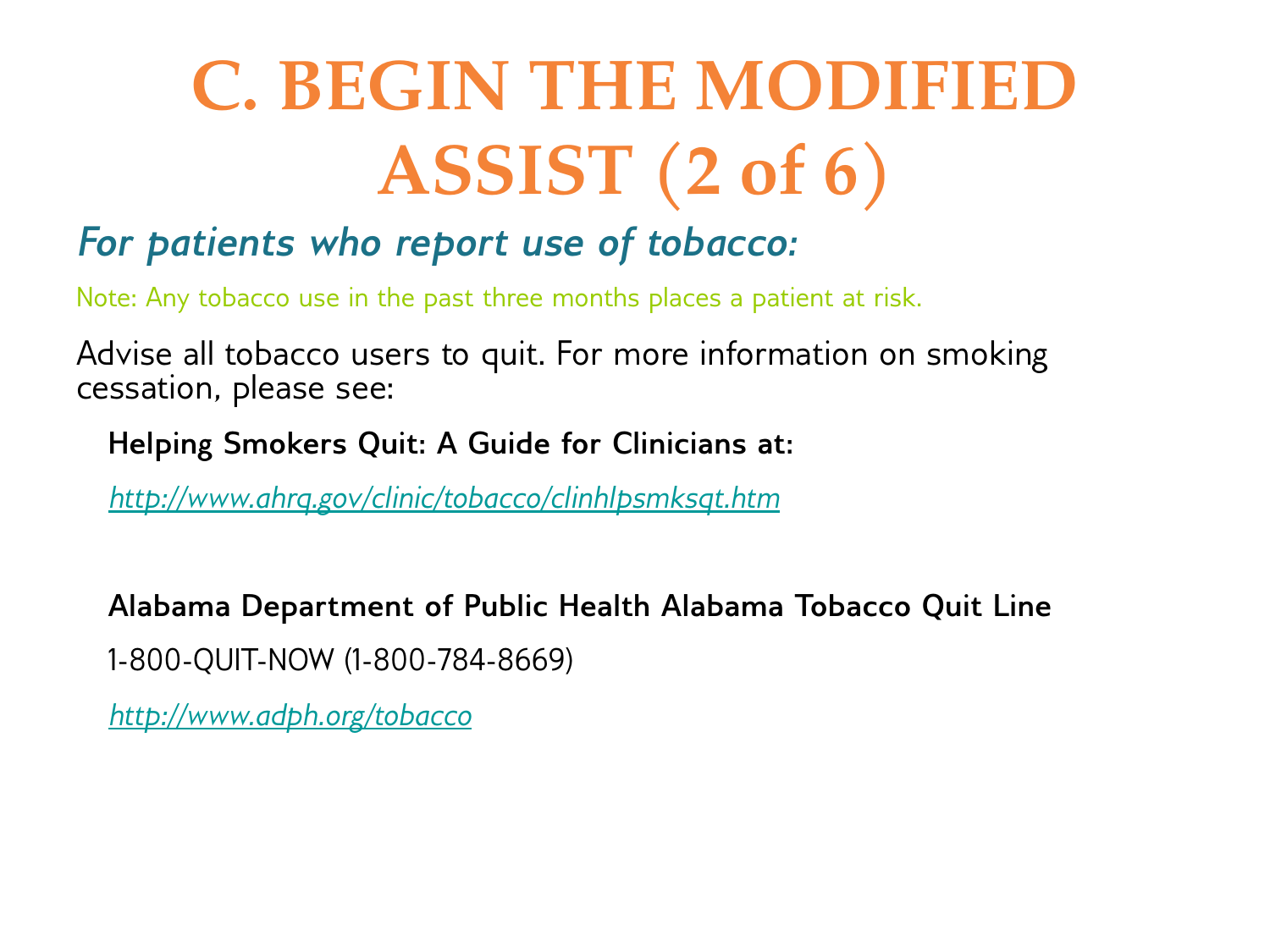

# C. BEGIN THE MODIFIED ASSIST (2 of 6)
For patients who report use of tobacco:
Note: Any tobacco use in the past three months places a patient at risk.
Advise all tobacco users to quit. For more information on smoking cessation, please see:
Helping Smokers Quit: A Guide for Clinicians at:
http://www.ahrq.gov/clinic/tobacco/clinhlpsmksqt.htm

Alabama Department of Public Health Alabama Tobacco Quit Line
1-800-QUIT-NOW (1-800-784-8669)
http://www.adph.org/tobacco